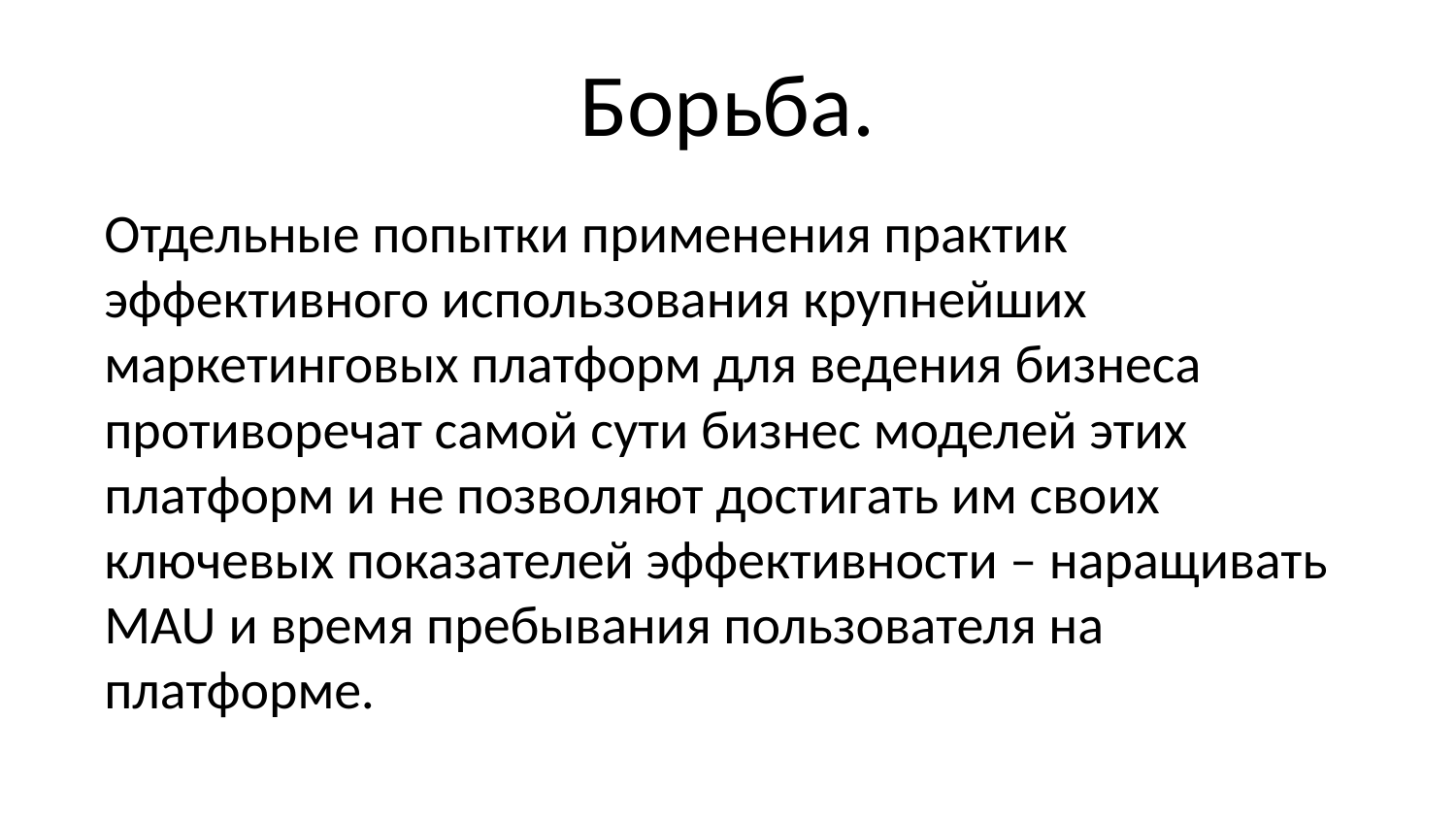

# Борьба.
    Отдельные попытки применения практик эффективного использования крупнейших маркетинговых платформ для ведения бизнеса противоречат самой сути бизнес моделей этих платформ и не позволяют достигать им своих ключевых показателей эффективности – наращивать MAU и время пребывания пользователя на платформе.